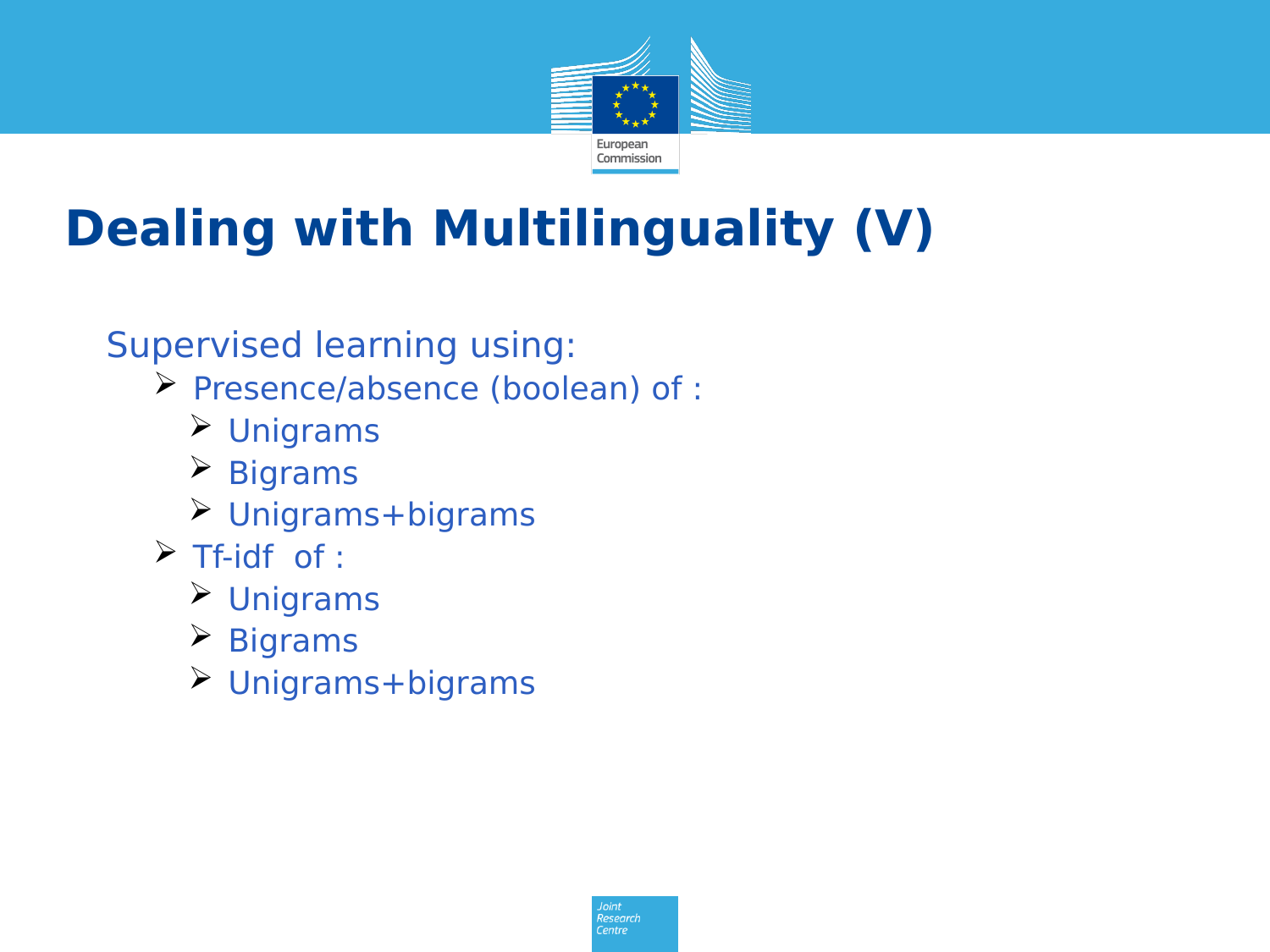

Dealing with Multilinguality (V)
Supervised learning using:
Presence/absence (boolean) of :
Unigrams
Bigrams
Unigrams+bigrams
Tf-idf  of :
Unigrams
Bigrams
Unigrams+bigrams